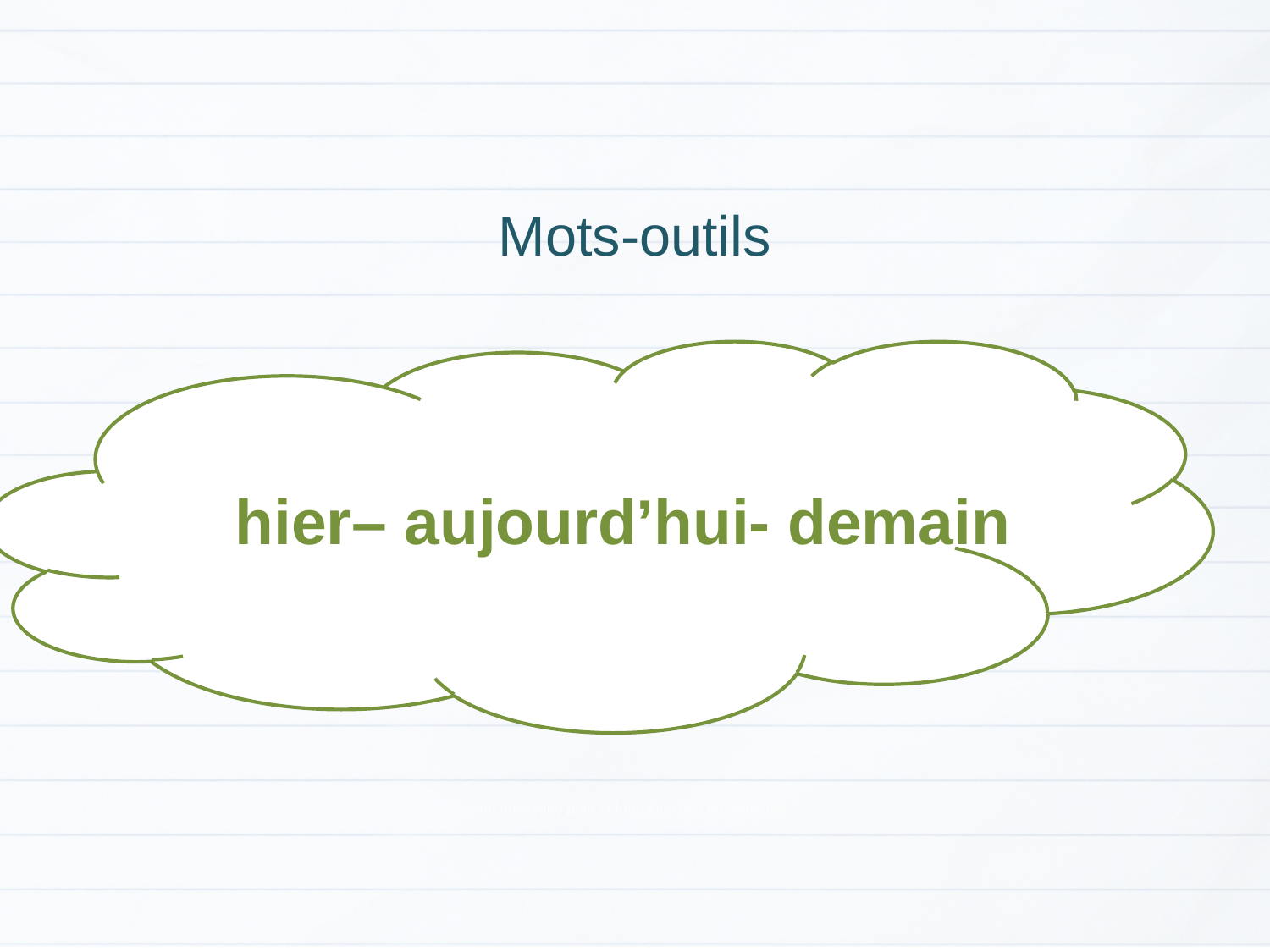

Mots-outils

hier– aujourd’hui- demain
Version provisoire pour la formation des enseignants